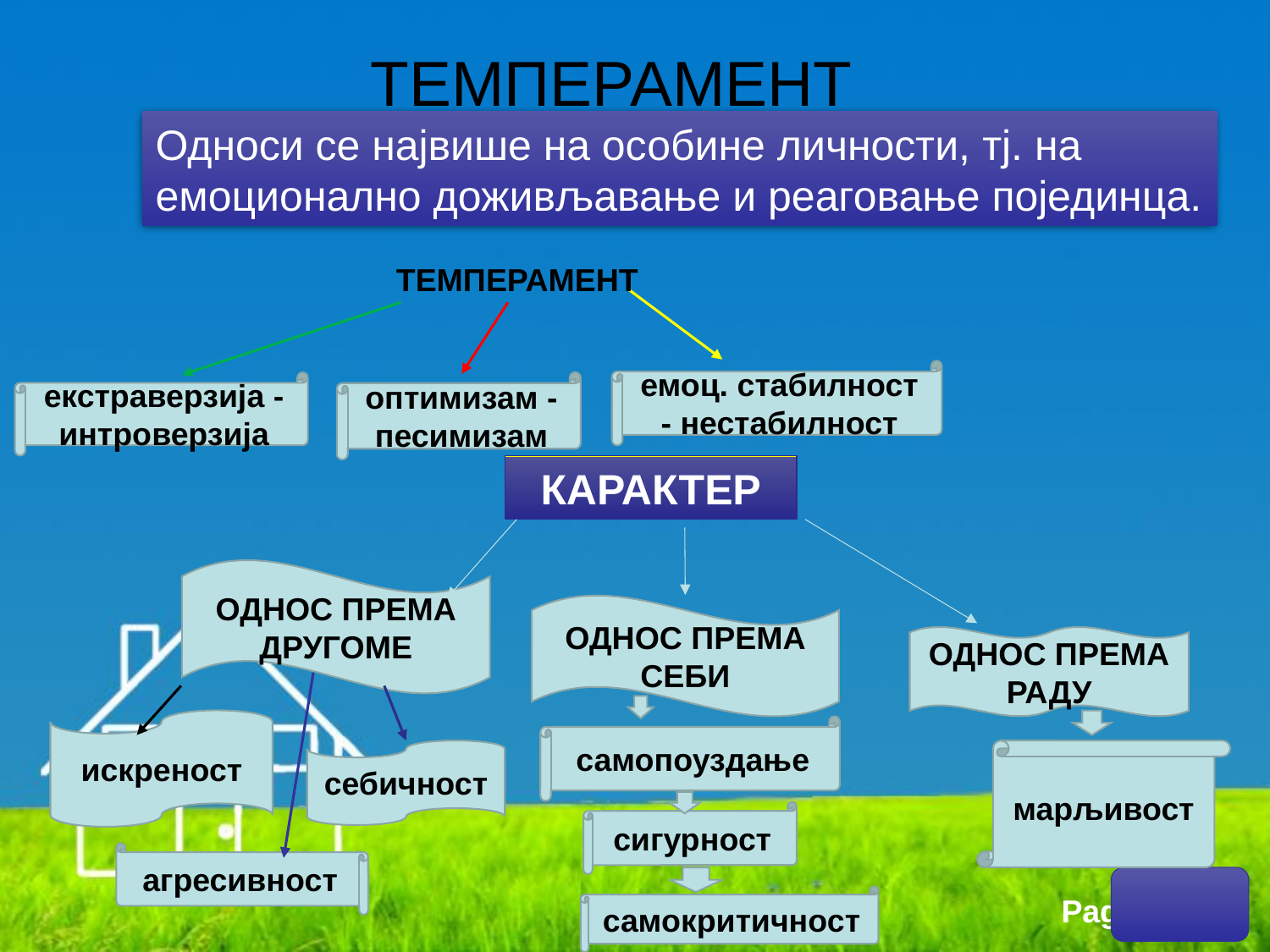

# ТЕМПЕРАМЕНТ
Односи се највише на особине личности, тј. на  емоционално доживљавање и реаговање појединца.
ТЕМПЕРАМЕНТ
емоц. стабилност - нестабилност
оптимизам - песимизам
екстраверзија - интроверзија
КАРАКТЕР
ОДНОС ПРЕМА ДРУГОМЕ
ОДНОС ПРЕМА СЕБИ
ОДНОС ПРЕМА РАДУ

искреност

самопоуздање
себичност
марљивост

сигурност
агресивност

самокритичност